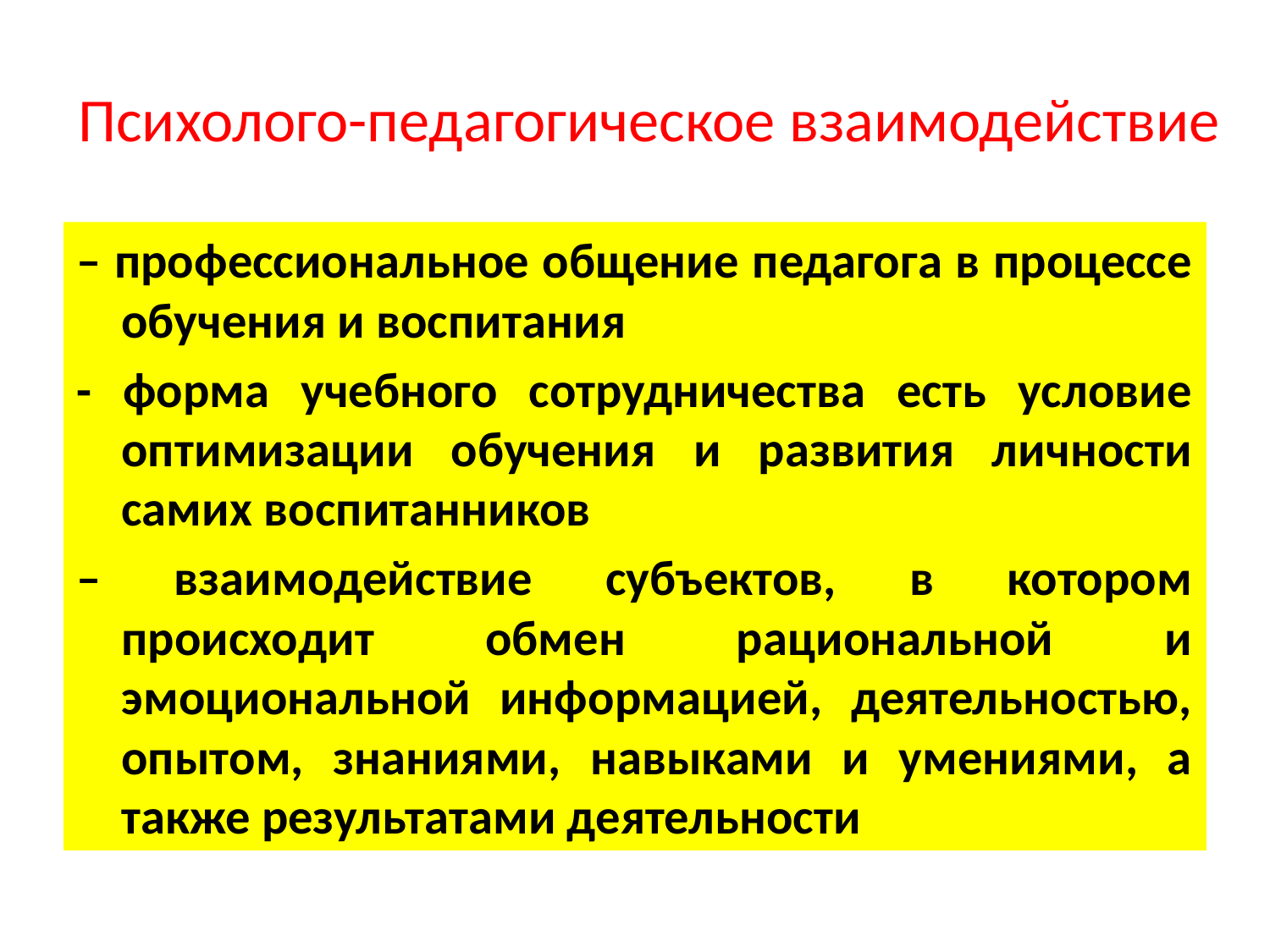

# Психолого-педагогическое взаимодействие
– профессиональное общение педагога в процессе обучения и воспитания
- форма учебного сотрудничества есть условие оптимизации обучения и развития личности самих воспитанников
– взаимодействие субъектов, в котором происходит обмен рациональной и эмоциональной информацией, деятельностью, опытом, знаниями, навыками и умениями, а также результатами деятельности